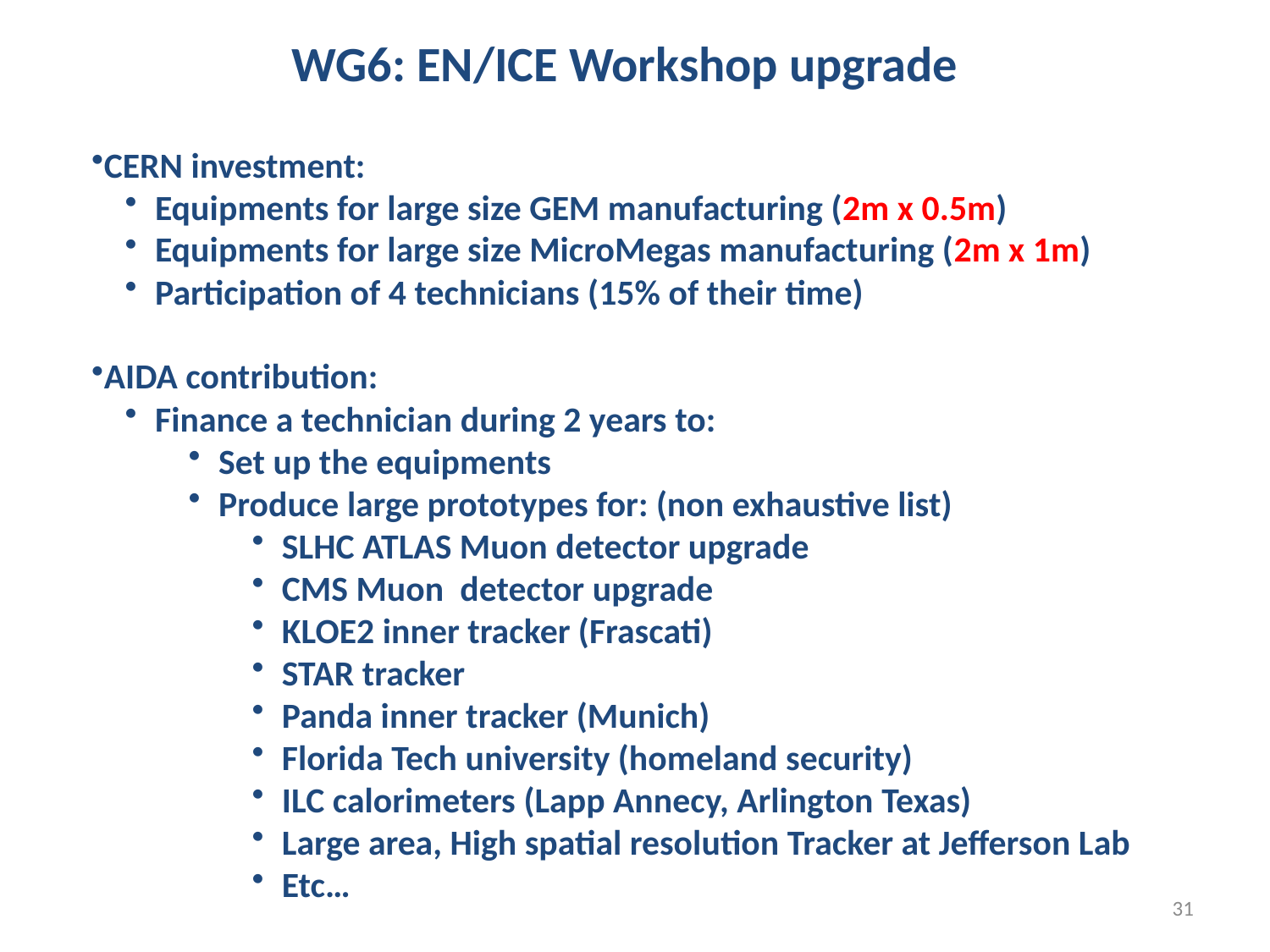

WG6: EN/ICE Workshop upgrade
CERN investment:
Equipments for large size GEM manufacturing (2m x 0.5m)
Equipments for large size MicroMegas manufacturing (2m x 1m)
Participation of 4 technicians (15% of their time)

AIDA contribution:
Finance a technician during 2 years to:
Set up the equipments
Produce large prototypes for: (non exhaustive list)
SLHC ATLAS Muon detector upgrade
CMS Muon  detector upgrade
KLOE2 inner tracker (Frascati)
STAR tracker
Panda inner tracker (Munich)
Florida Tech university (homeland security)
ILC calorimeters (Lapp Annecy, Arlington Texas)
Large area, High spatial resolution Tracker at Jefferson Lab
Etc…
31